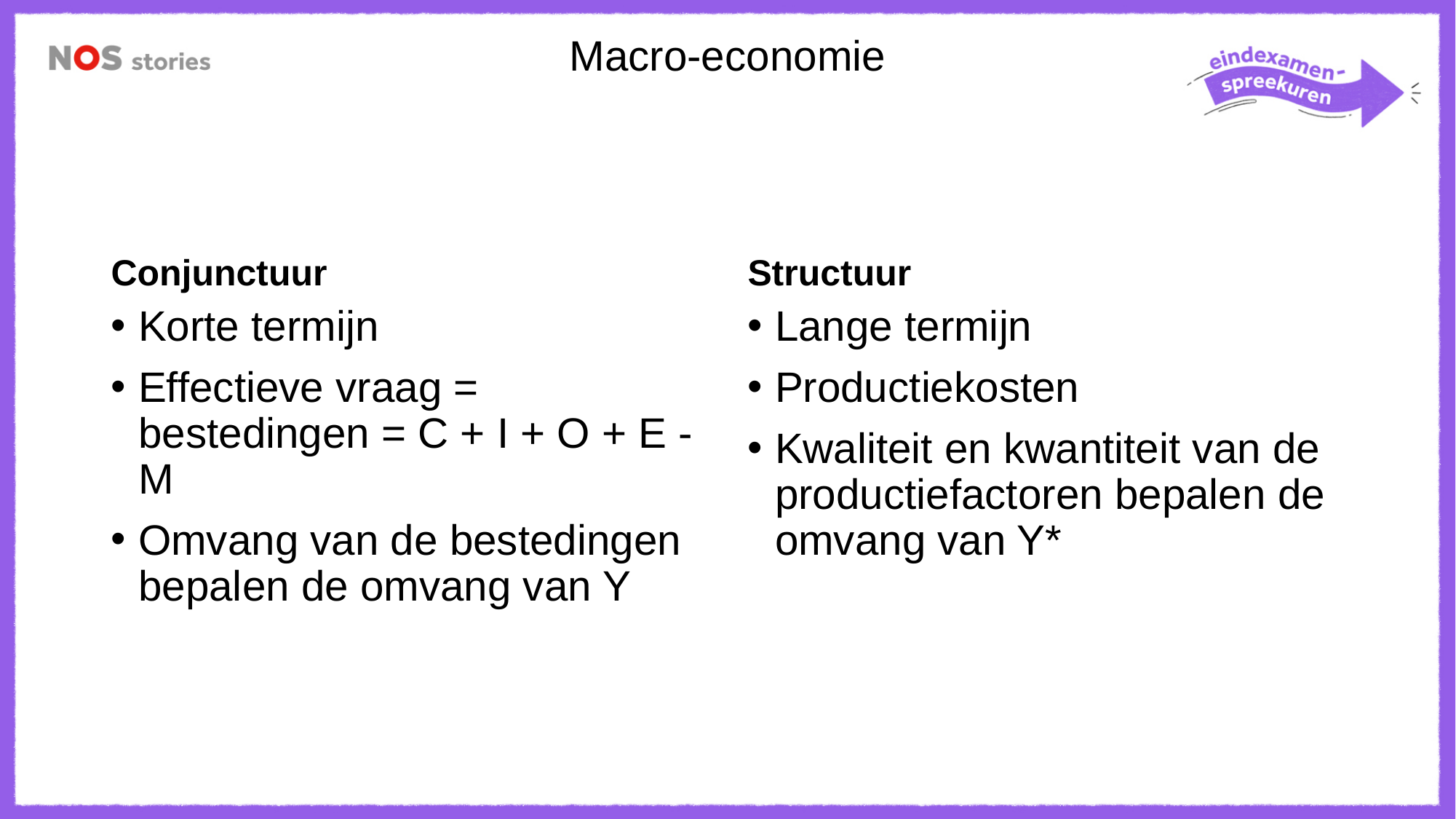

Macro-economie
Conjunctuur
Structuur
Korte termijn
Effectieve vraag = bestedingen = C + I + O + E - M
Omvang van de bestedingen bepalen de omvang van Y

Lange termijn
Productiekosten
Kwaliteit en kwantiteit van de productiefactoren bepalen de omvang van Y*